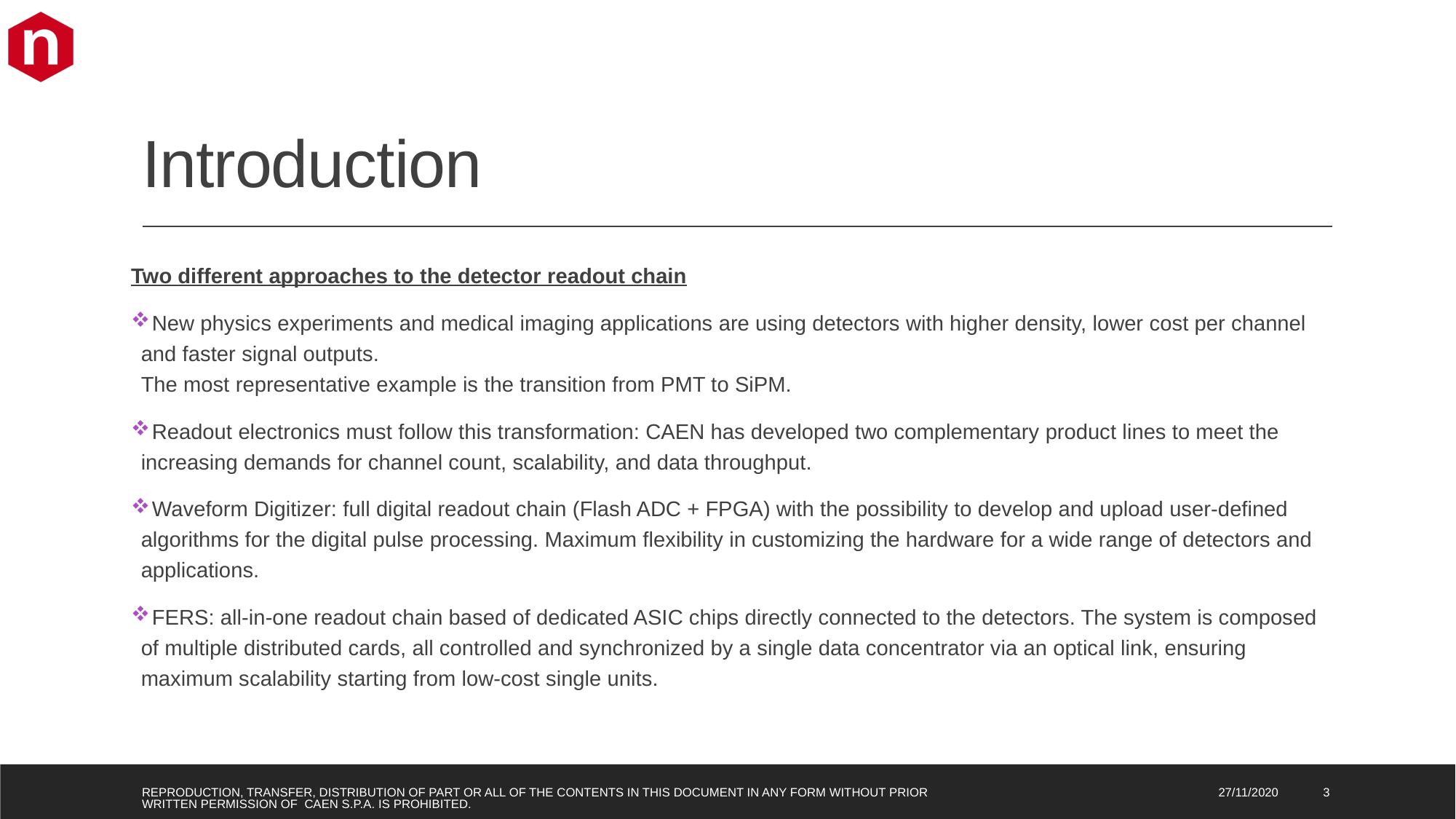

# Introduction
Two different approaches to the detector readout chain
 New physics experiments and medical imaging applications are using detectors with higher density, lower cost per channel and faster signal outputs.
The most representative example is the transition from PMT to SiPM.
 Readout electronics must follow this transformation: CAEN has developed two complementary product lines to meet the increasing demands for channel count, scalability, and data throughput.
 Waveform Digitizer: full digital readout chain (Flash ADC + FPGA) with the possibility to develop and upload user-defined algorithms for the digital pulse processing. Maximum flexibility in customizing the hardware for a wide range of detectors and applications.
 FERS: all-in-one readout chain based of dedicated ASIC chips directly connected to the detectors. The system is composed of multiple distributed cards, all controlled and synchronized by a single data concentrator via an optical link, ensuring maximum scalability starting from low-cost single units.

Reproduction, transfer, distribution of part or all of the contents in this document in any form without prior written permission of  CAEN S.p.A. is prohibited.
27/11/2020
3